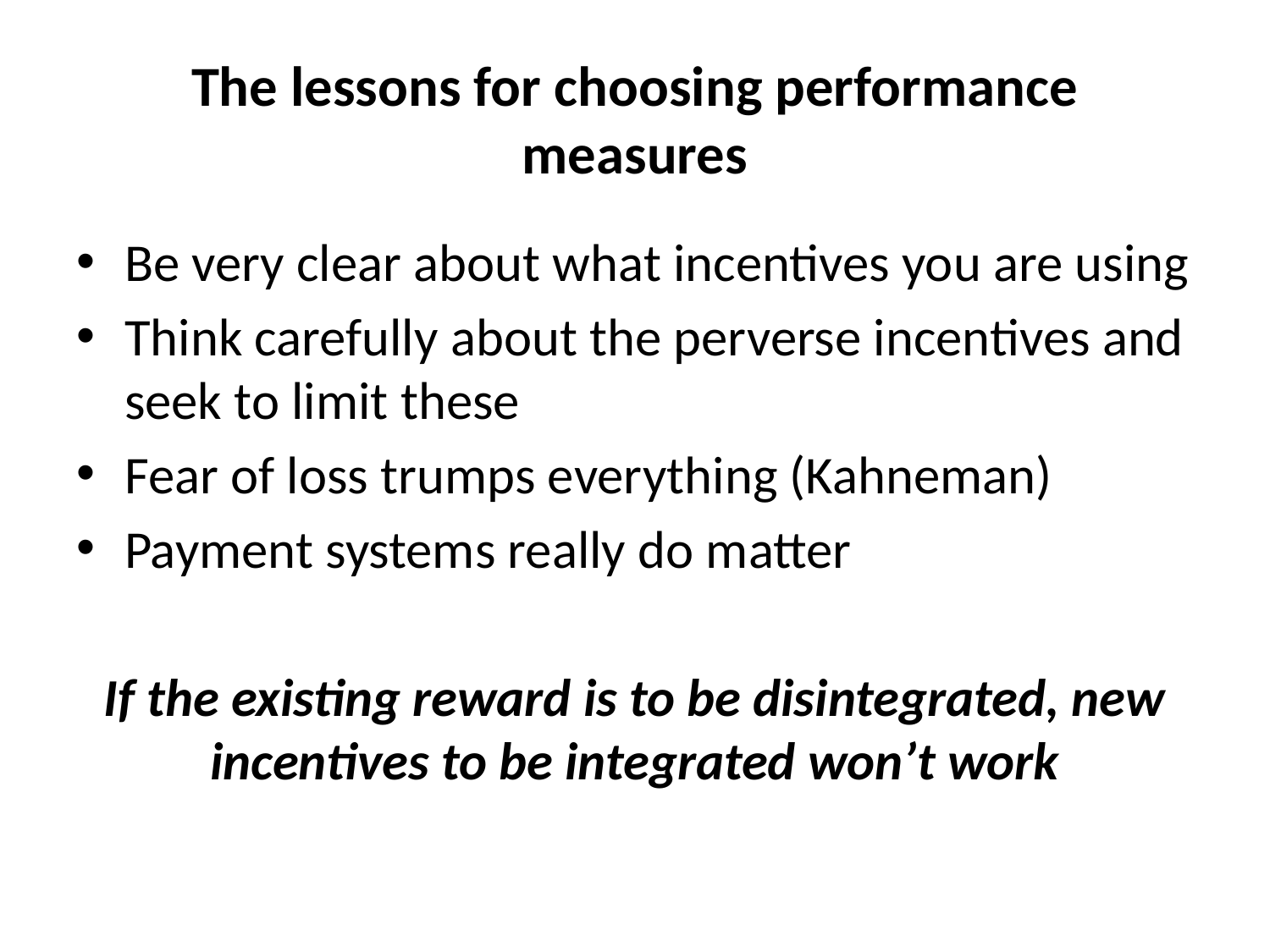

# The lessons for choosing performance measures
Be very clear about what incentives you are using
Think carefully about the perverse incentives and seek to limit these
Fear of loss trumps everything (Kahneman)
Payment systems really do matter

If the existing reward is to be disintegrated, new incentives to be integrated won’t work